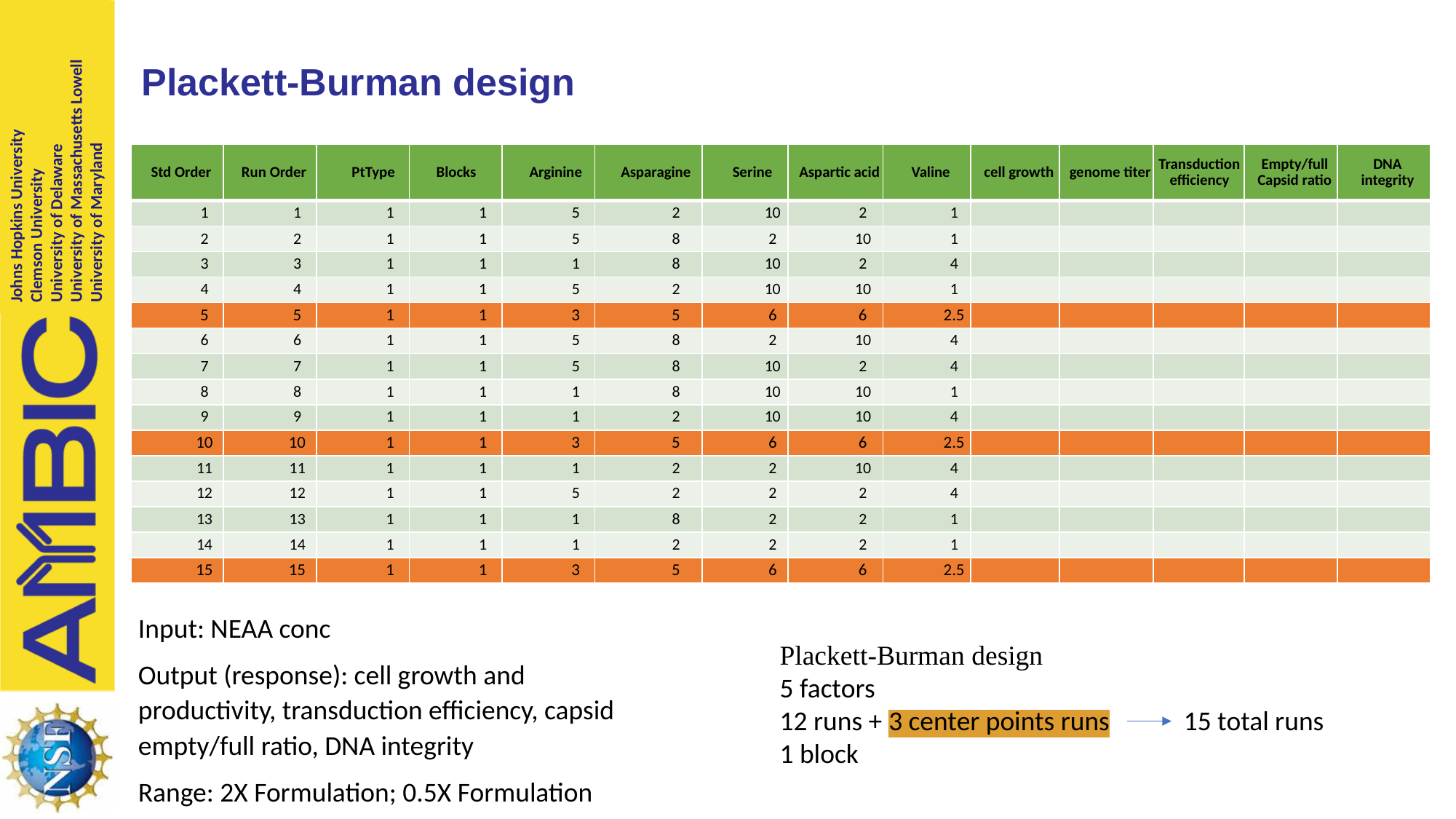

# Plackett-Burman design
| Std Order | Run Order | PtType | Blocks | Arginine | Asparagine | Serine | Aspartic acid | Valine | cell growth | genome titer | Transduction efficiency | Empty/full Capsid ratio | DNA integrity |
| --- | --- | --- | --- | --- | --- | --- | --- | --- | --- | --- | --- | --- | --- |
| 1 | 1 | 1 | 1 | 5 | 2 | 10 | 2 | 1 |  |  |  |  |  |
| 2 | 2 | 1 | 1 | 5 | 8 | 2 | 10 | 1 |  |  |  |  |  |
| 3 | 3 | 1 | 1 | 1 | 8 | 10 | 2 | 4 |  |  |  |  |  |
| 4 | 4 | 1 | 1 | 5 | 2 | 10 | 10 | 1 |  |  |  |  |  |
| 5 | 5 | 1 | 1 | 3 | 5 | 6 | 6 | 2.5 |  |  |  |  |  |
| 6 | 6 | 1 | 1 | 5 | 8 | 2 | 10 | 4 |  |  |  |  |  |
| 7 | 7 | 1 | 1 | 5 | 8 | 10 | 2 | 4 |  |  |  |  |  |
| 8 | 8 | 1 | 1 | 1 | 8 | 10 | 10 | 1 |  |  |  |  |  |
| 9 | 9 | 1 | 1 | 1 | 2 | 10 | 10 | 4 |  |  |  |  |  |
| 10 | 10 | 1 | 1 | 3 | 5 | 6 | 6 | 2.5 |  |  |  |  |  |
| 11 | 11 | 1 | 1 | 1 | 2 | 2 | 10 | 4 |  |  |  |  |  |
| 12 | 12 | 1 | 1 | 5 | 2 | 2 | 2 | 4 |  |  |  |  |  |
| 13 | 13 | 1 | 1 | 1 | 8 | 2 | 2 | 1 |  |  |  |  |  |
| 14 | 14 | 1 | 1 | 1 | 2 | 2 | 2 | 1 |  |  |  |  |  |
| 15 | 15 | 1 | 1 | 3 | 5 | 6 | 6 | 2.5 |  |  |  |  |  |
Input: NEAA conc
Output (response): cell growth and productivity, transduction efficiency, capsid empty/full ratio, DNA integrity
Range: 2X Formulation; 0.5X Formulation

Plackett-Burman design
5 factors
12 runs + 3 center points runs            15 total runs
1 block